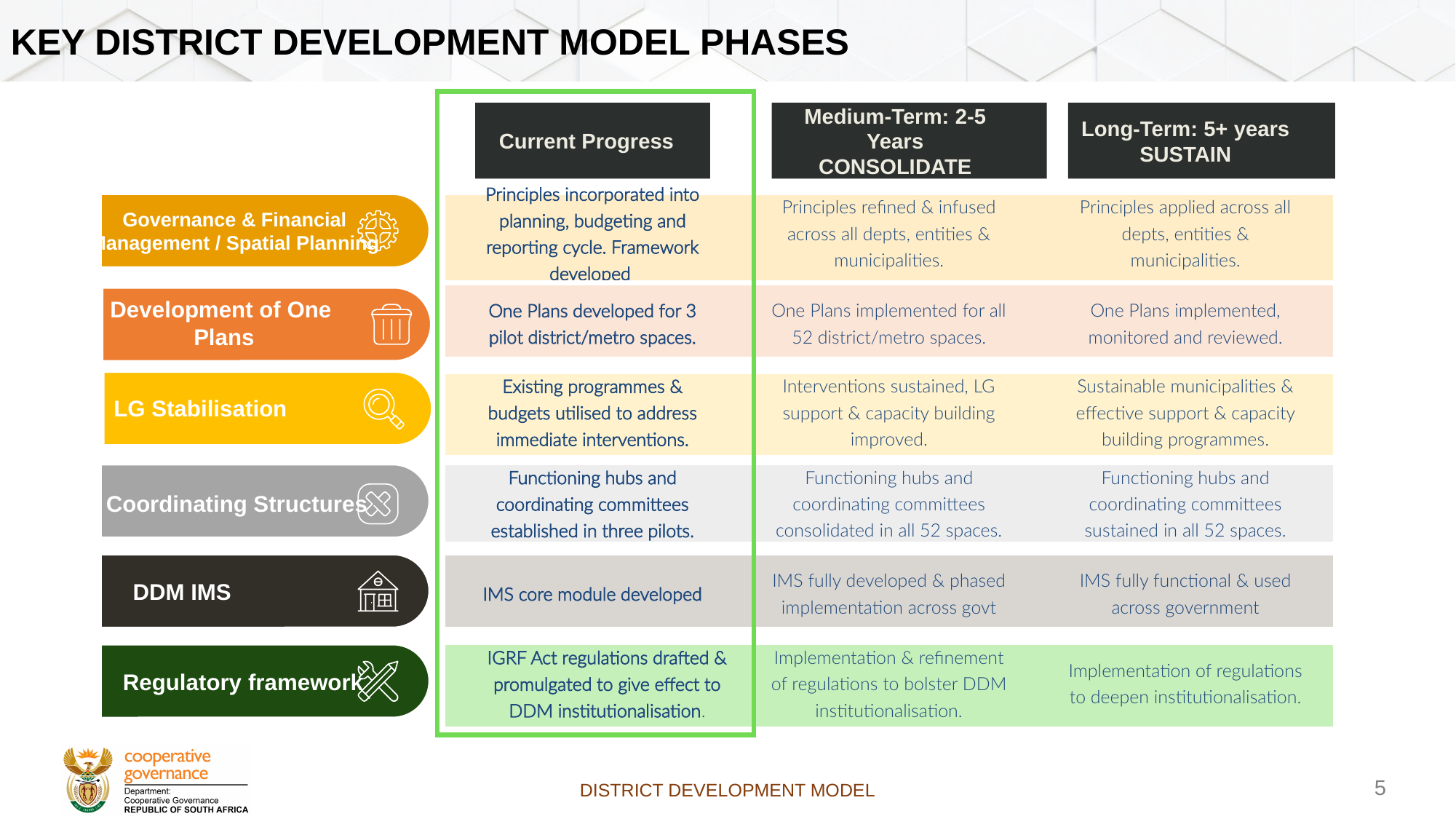

# KEY DISTRICT DEVELOPMENT MODEL PHASES

Medium-Term: 2-5 Years
CONSOLIDATE
Long-Term: 5+ years
SUSTAIN
Current Progress

Principles incorporated into planning, budgeting and reporting cycle. Framework developed
Principles refined & infused across all depts, entities & municipalities.
Principles applied across all depts, entities & municipalities.
Governance & Financial
Management / Spatial Planning

Development of One
Plans
One Plans developed for 3 pilot district/metro spaces.
One Plans implemented for all 52 district/metro spaces.
One Plans implemented, monitored and reviewed.

Existing programmes & budgets utilised to address immediate interventions.
Interventions sustained, LG support & capacity building improved.
Sustainable municipalities & effective support & capacity building programmes.
LG Stabilisation

IMS fully developed & phased implementation across govt
IMS fully functional & used across government

DDM IMS
IMS core module developed
Implementation of regulations to deepen institutionalisation.
IGRF Act regulations drafted & promulgated to give effect to DDM institutionalisation.
Implementation & refinement of regulations to bolster DDM institutionalisation.

Regulatory framework

Functioning hubs and coordinating committees sustained in all 52 spaces.
Functioning hubs and coordinating committees established in three pilots.
Functioning hubs and coordinating committees consolidated in all 52 spaces.

Coordinating Structures